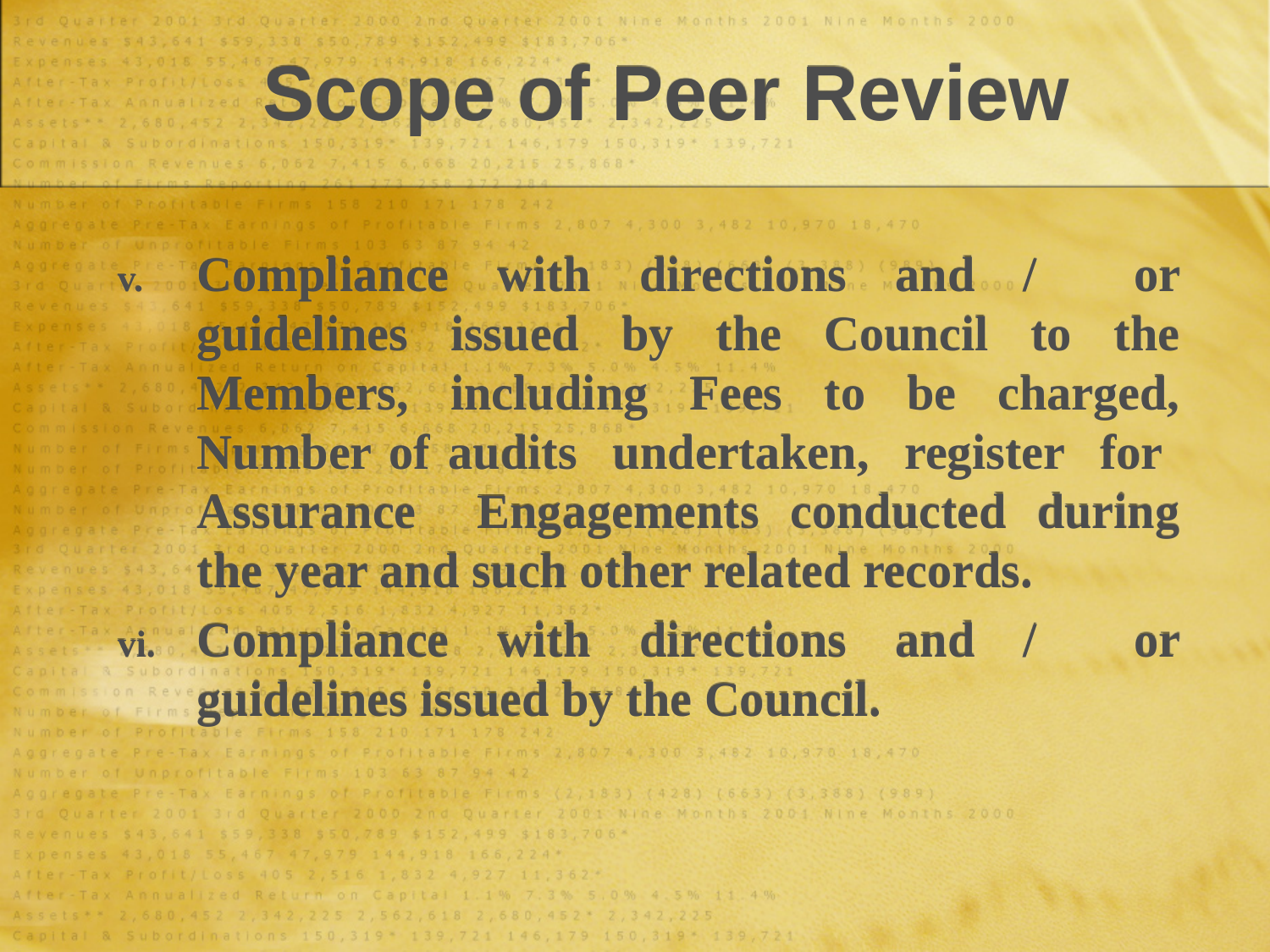

# Scope of Peer Review
Compliance with directions and /  or guidelines issued by the Council to the Members, including Fees to be charged, Number of audits  undertaken,  register  for  Assurance  Engagements conducted during the year and such other related records.
Compliance with directions and /  or guidelines issued by the Council.